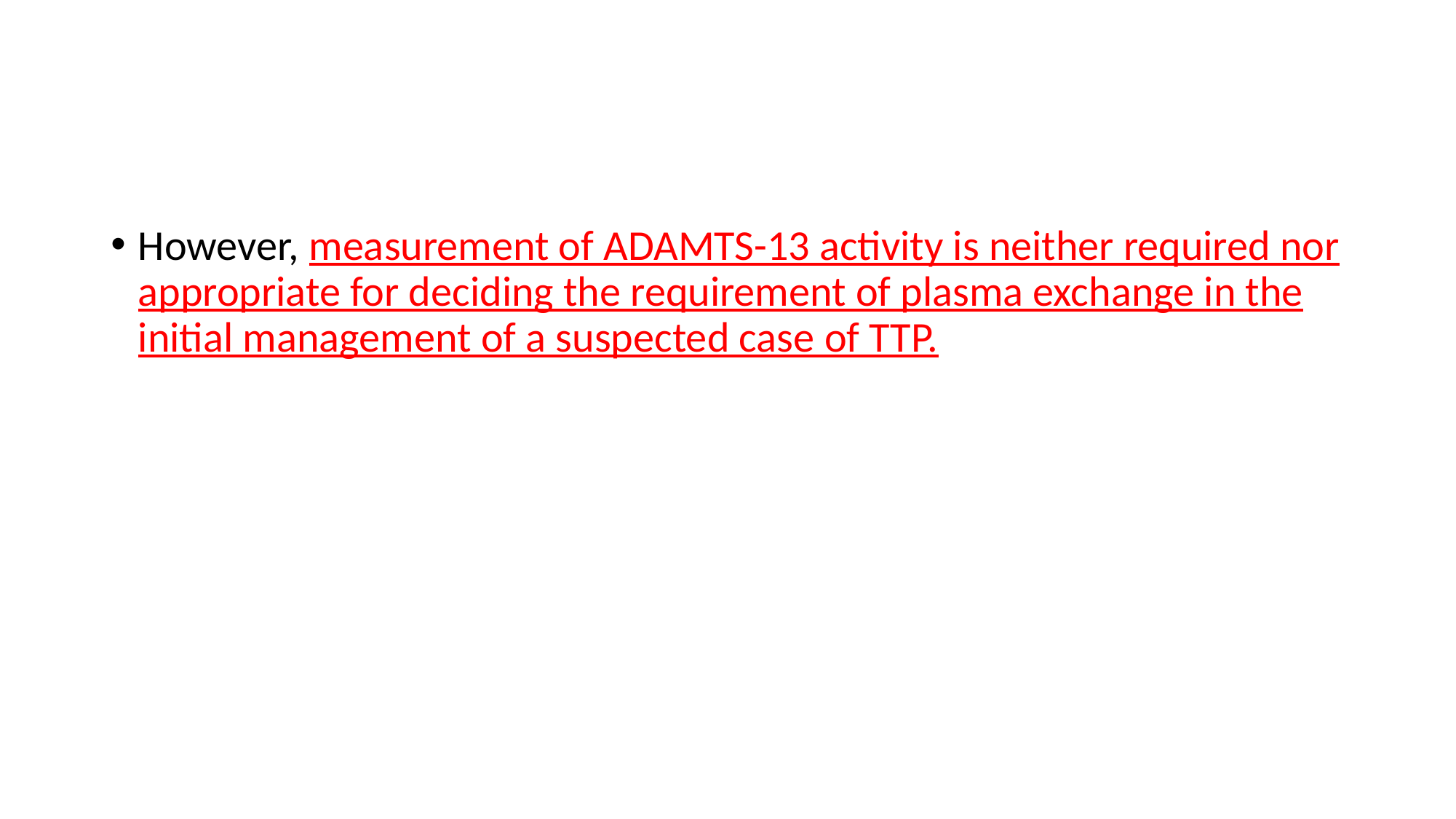

#
However, measurement of ADAMTS-13 activity is neither required nor appropriate for deciding the requirement of plasma exchange in the initial management of a suspected case of TTP.